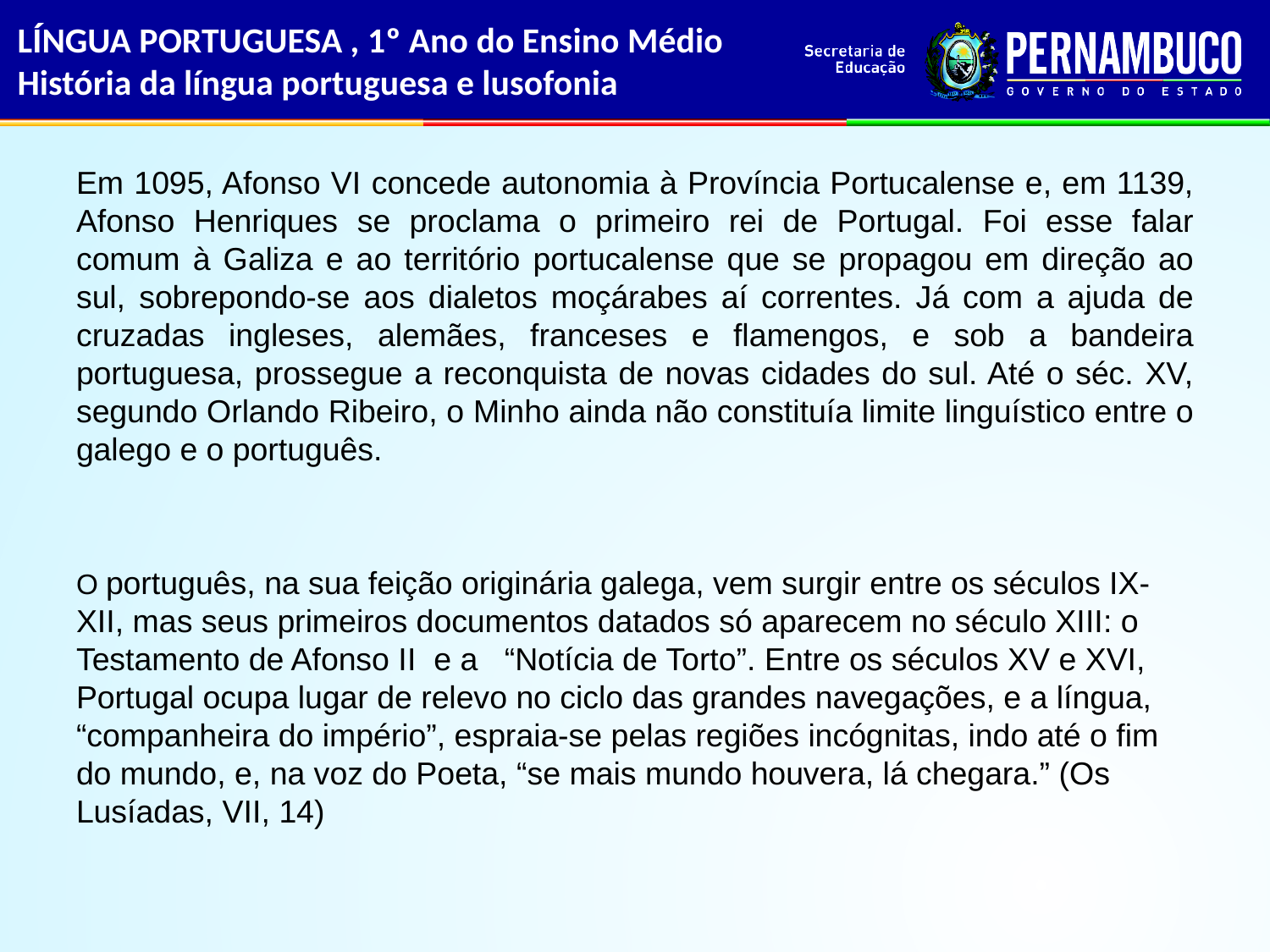

# LÍNGUA PORTUGUESA , 1º Ano do Ensino Médio História da língua portuguesa e lusofonia
Em 1095, Afonso VI concede autonomia à Província Portucalense e, em 1139, Afonso Henriques se proclama o primeiro rei de Portugal. Foi esse falar comum à Galiza e ao território portucalense que se propagou em direção ao sul, sobrepondo-se aos dialetos moçárabes aí correntes. Já com a ajuda de cruzadas ingleses, alemães, franceses e flamengos, e sob a bandeira portuguesa, prossegue a reconquista de novas cidades do sul. Até o séc. XV, segundo Orlando Ribeiro, o Minho ainda não constituía limite linguístico entre o galego e o português.

O português, na sua feição originária galega, vem surgir entre os séculos IX-XII, mas seus primeiros documentos datados só aparecem no século XIII: o Testamento de Afonso II  e a   “Notícia de Torto”. Entre os séculos XV e XVI, Portugal ocupa lugar de relevo no ciclo das grandes navegações, e a língua, “companheira do império”, espraia-se pelas regiões incógnitas, indo até o fim do mundo, e, na voz do Poeta, “se mais mundo houvera, lá chegara.” (Os Lusíadas, VII, 14)